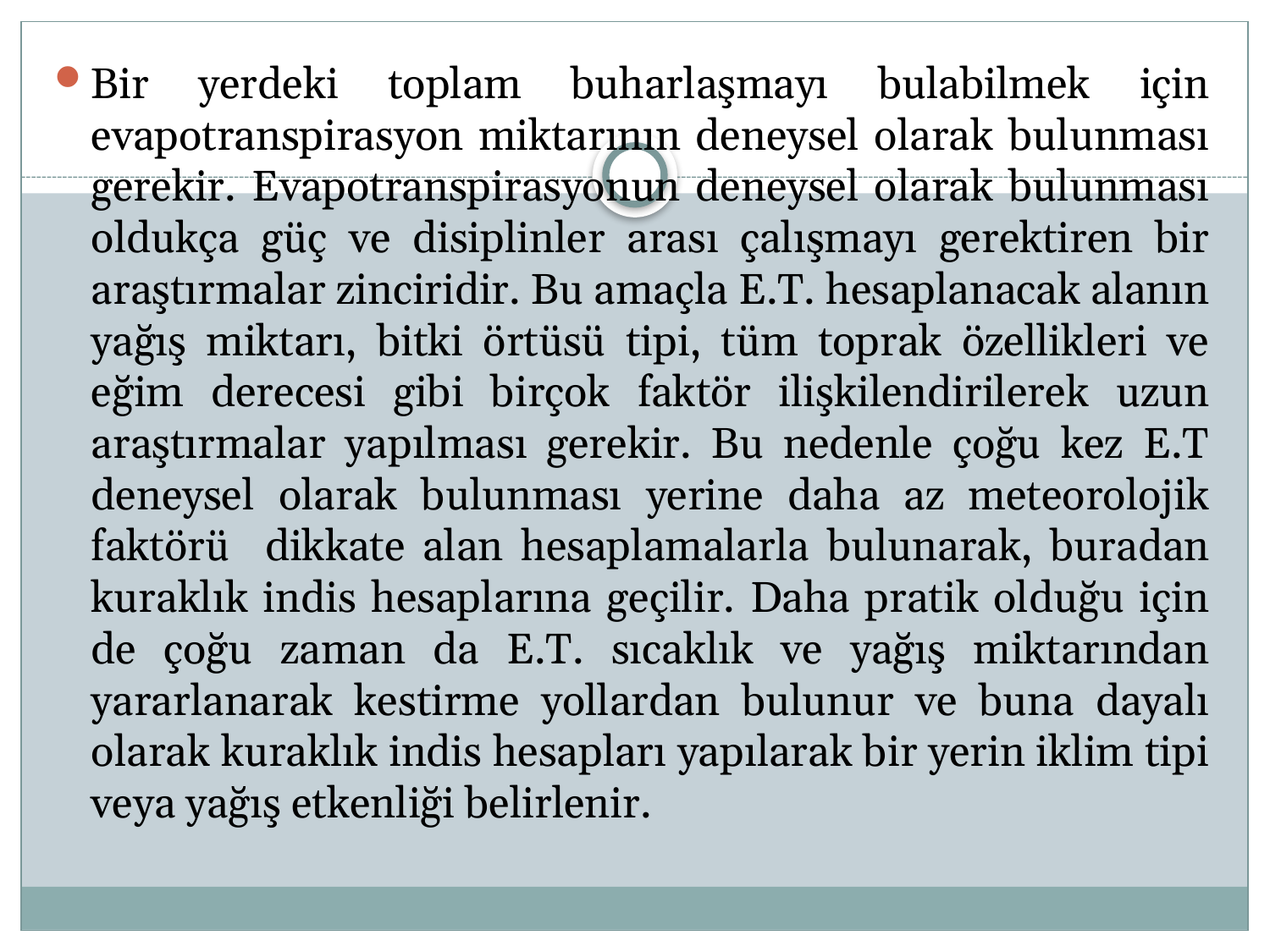

Bir yerdeki toplam buharlaşmayı bulabilmek için evapotranspirasyon miktarının deneysel olarak bulunması gerekir. Evapotranspirasyonun deneysel olarak bulunması oldukça güç ve disiplinler arası çalışmayı gerektiren bir araştırmalar zinciridir. Bu amaçla E.T. hesaplanacak alanın yağış miktarı, bitki örtüsü tipi, tüm toprak özellikleri ve eğim derecesi gibi birçok faktör ilişkilendirilerek uzun araştırmalar yapılması gerekir. Bu nedenle çoğu kez E.T deneysel olarak bulunması yerine daha az meteorolojik faktörü  dikkate alan hesaplamalarla bulunarak, buradan kuraklık indis hesaplarına geçilir. Daha pratik olduğu için de çoğu zaman da E.T. sıcaklık ve yağış miktarından yararlanarak kestirme yollardan bulunur ve buna dayalı olarak kuraklık indis hesapları yapılarak bir yerin iklim tipi veya yağış etkenliği belirlenir.